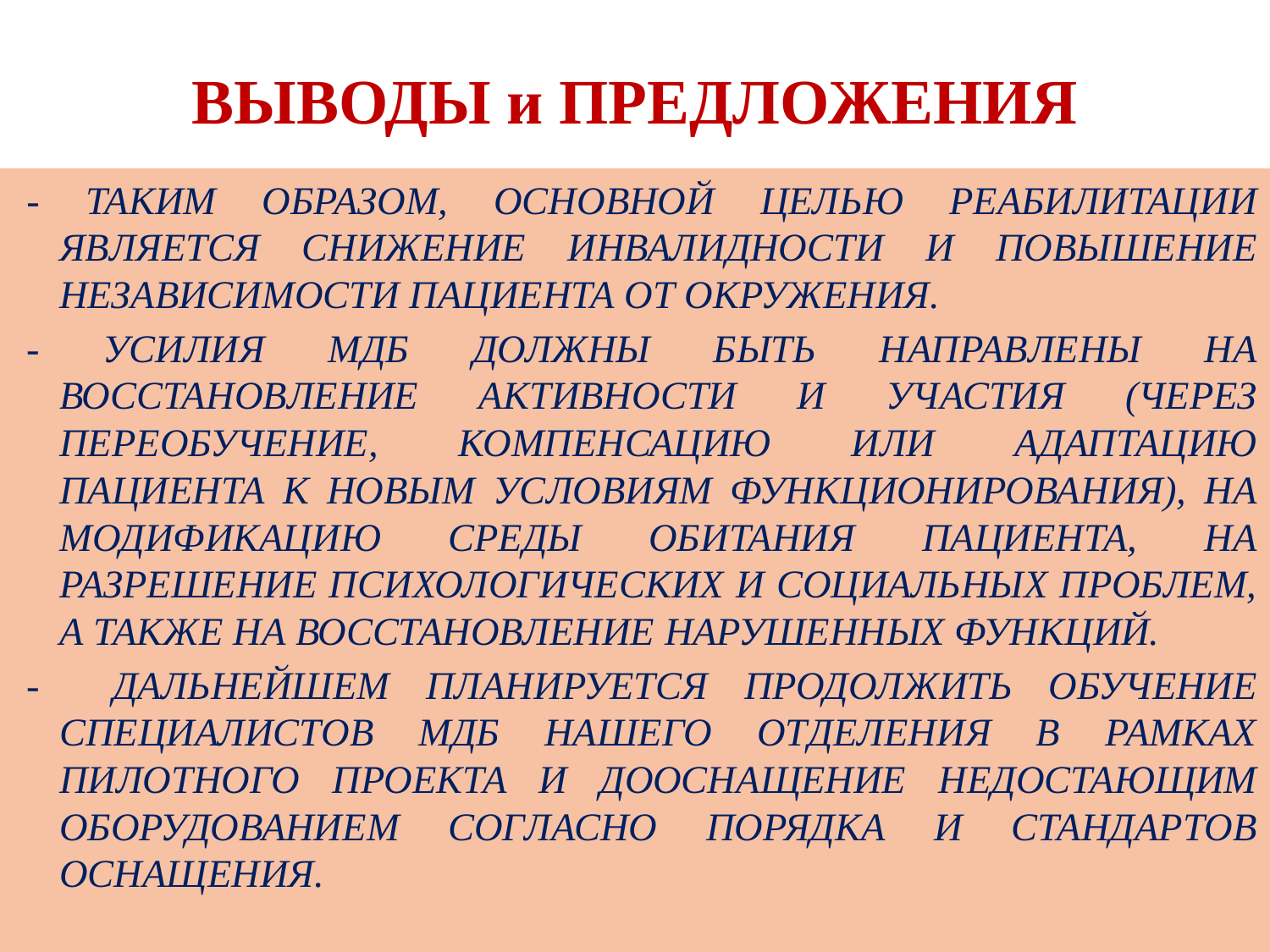

# ВЫВОДЫ и ПРЕДЛОЖЕНИЯ
- ТАКИМ ОБРАЗОМ, ОСНОВНОЙ ЦЕЛЬЮ РЕАБИЛИТАЦИИ ЯВЛЯЕТСЯ СНИЖЕНИЕ ИНВАЛИДНОСТИ И ПОВЫШЕНИЕ НЕЗАВИСИМОСТИ ПАЦИЕНТА ОТ ОКРУЖЕНИЯ.
- УСИЛИЯ МДБ ДОЛЖНЫ БЫТЬ НАПРАВЛЕНЫ НА ВОССТАНОВЛЕНИЕ АКТИВНОСТИ И УЧАСТИЯ (ЧЕРЕЗ ПЕРЕОБУЧЕНИЕ, КОМПЕНСАЦИЮ ИЛИ АДАПТАЦИЮ ПАЦИЕНТА К НОВЫМ УСЛОВИЯМ ФУНКЦИОНИРОВАНИЯ), НА МОДИФИКАЦИЮ СРЕДЫ ОБИТАНИЯ ПАЦИЕНТА, НА РАЗРЕШЕНИЕ ПСИХОЛОГИЧЕСКИХ И СОЦИАЛЬНЫХ ПРОБЛЕМ, А ТАКЖЕ НА ВОССТАНОВЛЕНИЕ НАРУШЕННЫХ ФУНКЦИЙ.
-  ДАЛЬНЕЙШЕМ ПЛАНИРУЕТСЯ ПРОДОЛЖИТЬ ОБУЧЕНИЕ СПЕЦИАЛИСТОВ МДБ НАШЕГО ОТДЕЛЕНИЯ В РАМКАХ ПИЛОТНОГО ПРОЕКТА И ДООСНАЩЕНИЕ НЕДОСТАЮЩИМ ОБОРУДОВАНИЕМ СОГЛАСНО ПОРЯДКА И СТАНДАРТОВ ОСНАЩЕНИЯ.